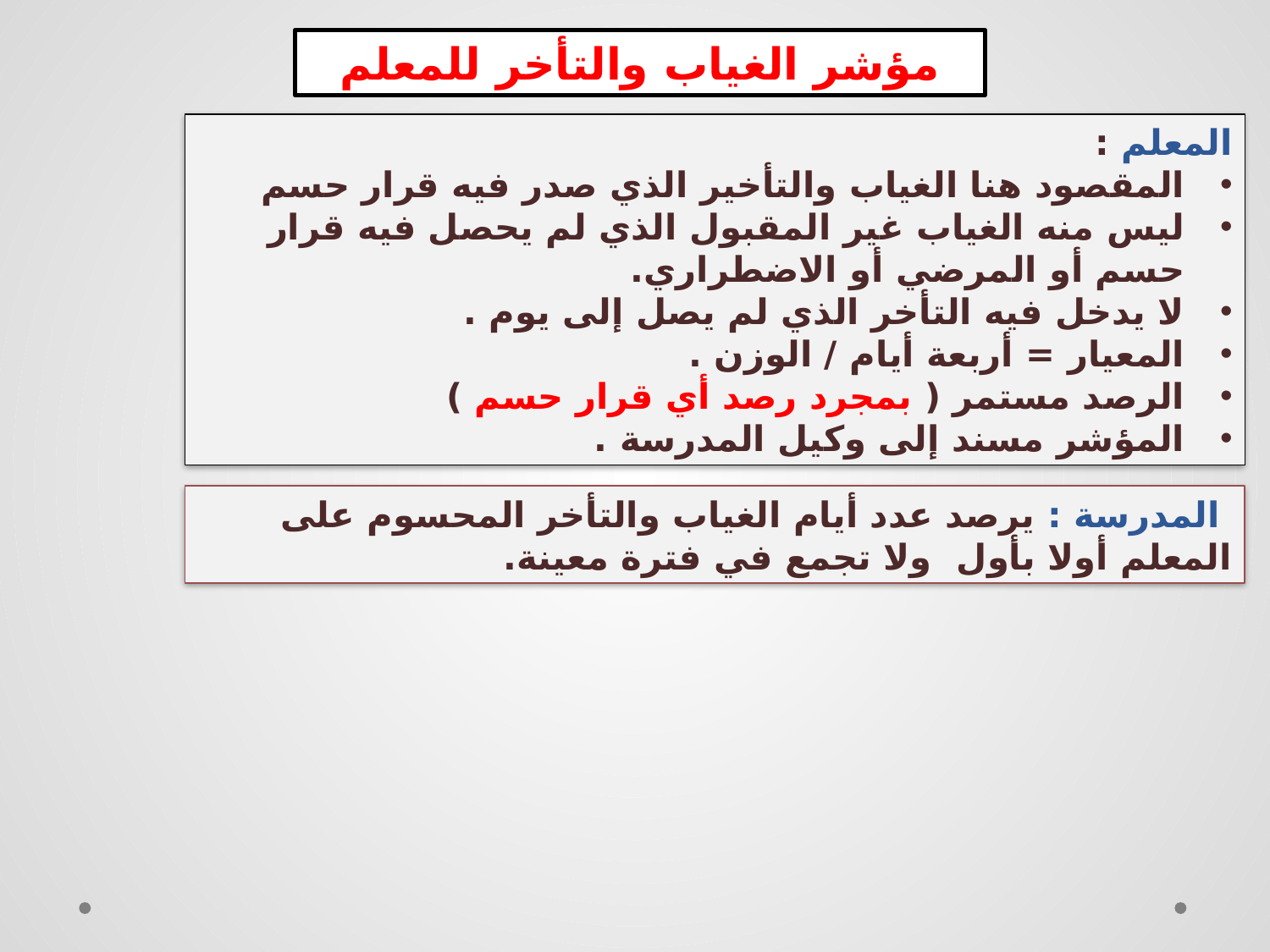

مؤشر الغياب والتأخر للمعلم
المعلم :
المقصود هنا الغياب والتأخير الذي صدر فيه قرار حسم
ليس منه الغياب غير المقبول الذي لم يحصل فيه قرار حسم أو المرضي أو الاضطراري.
لا يدخل فيه التأخر الذي لم يصل إلى يوم .
المعيار = أربعة أيام / الوزن .
الرصد مستمر ( بمجرد رصد أي قرار حسم )
المؤشر مسند إلى وكيل المدرسة .
 المدرسة : يرصد عدد أيام الغياب والتأخر المحسوم على المعلم أولا بأول  ولا تجمع في فترة معينة.